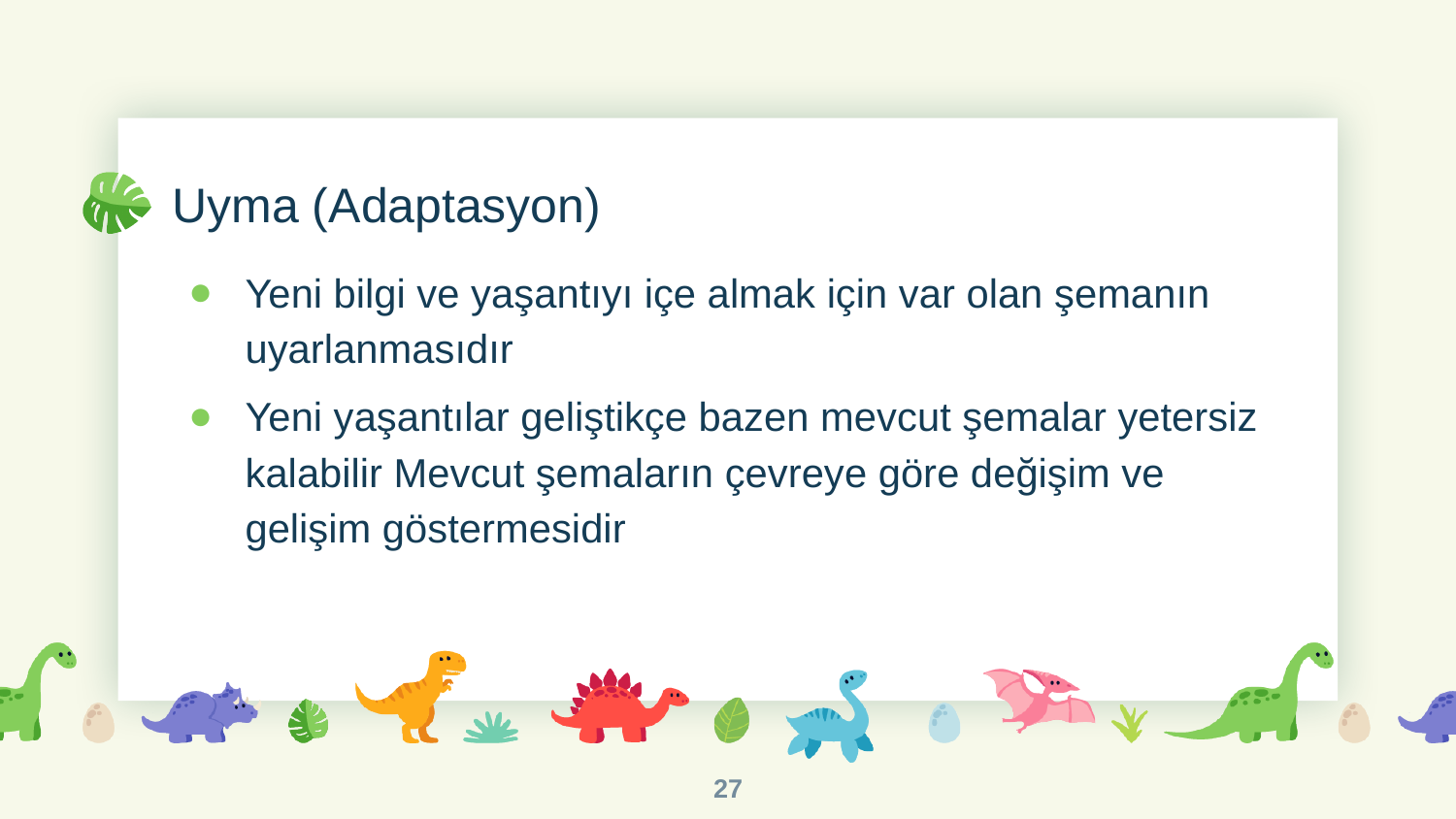

# Uyma (Adaptasyon)
Yeni bilgi ve yaşantıyı içe almak için var olan şemanın uyarlanmasıdır
Yeni yaşantılar geliştikçe bazen mevcut şemalar yetersiz kalabilir Mevcut şemaların çevreye göre değişim ve gelişim göstermesidir
27